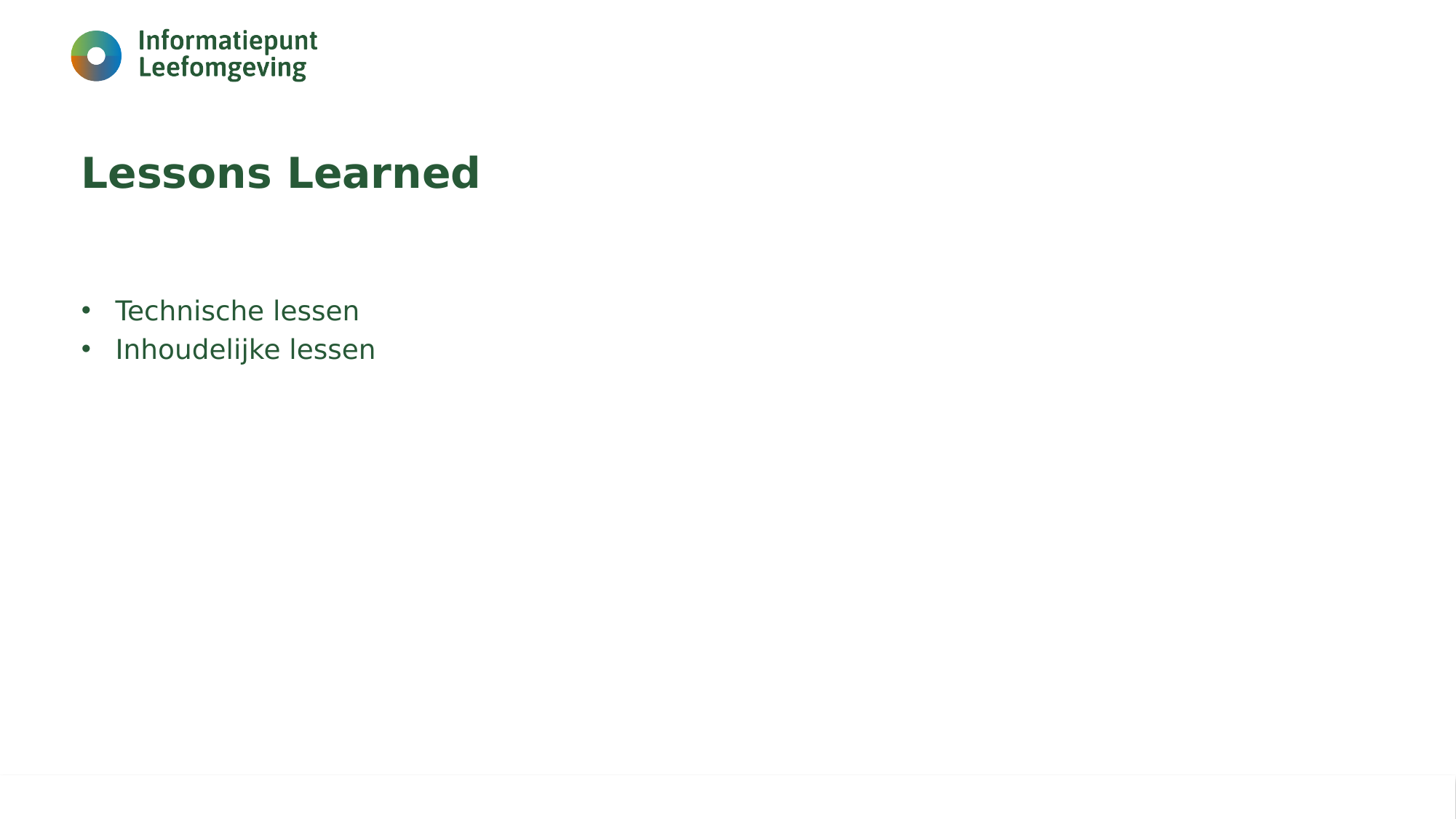

# Lessons Learned
Technische lessen
Inhoudelijke lessen